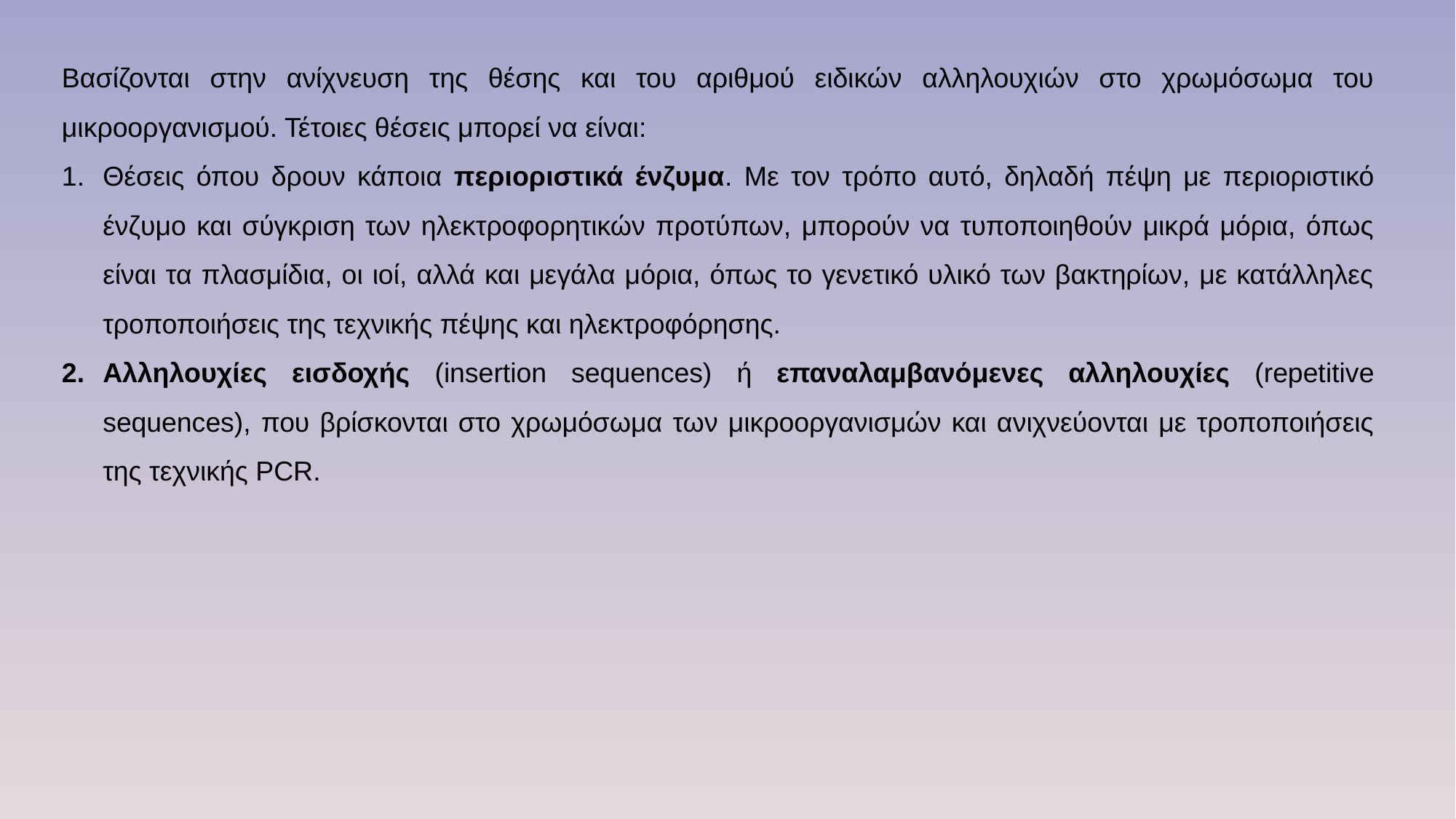

Βασίζονται στην ανίχνευση της θέσης και του αριθμού ειδικών αλληλουχιών στο χρωμόσωμα του μικροοργανισμού. Τέτοιες θέσεις μπορεί να είναι:
Θέσεις όπου δρουν κάποια περιοριστικά ένζυμα. Με τον τρόπο αυτό, δηλαδή πέψη με περιοριστικό ένζυμο και σύγκριση των ηλεκτροφορητικών προτύπων, μπορούν να τυποποιηθούν μικρά μόρια, όπως είναι τα πλασμίδια, οι ιοί, αλλά και μεγάλα μόρια, όπως το γενετικό υλικό των βακτηρίων, με κατάλληλες τροποποιήσεις της τεχνικής πέψης και ηλεκτροφόρησης.
Αλληλουχίες εισδοχής (insertion sequences) ή επαναλαμβανόμενες αλληλουχίες (repetitive sequences), που βρίσκονται στο χρωμόσωμα των μικροοργανισμών και ανιχνεύονται με τροποποιήσεις της τεχνικής PCR.